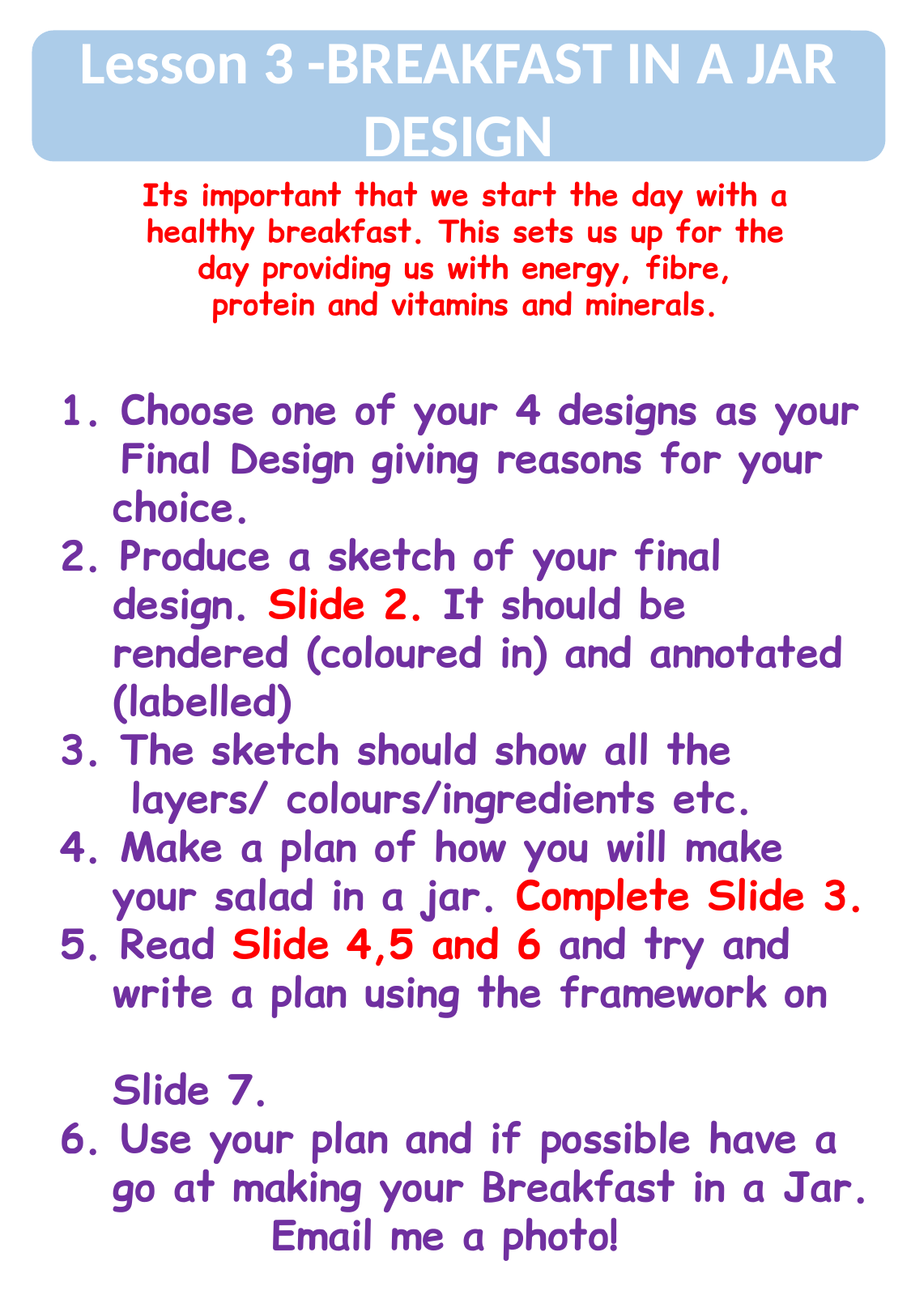

Lesson 3 -BREAKFAST IN A JAR DESIGN
Its important that we start the day with a healthy breakfast. This sets us up for the day providing us with energy, fibre, protein and vitamins and minerals.
Choose one of your 4 designs as your Final Design giving reasons for your
   choice.
2. Produce a sketch of your final
   design. Slide 2. It should be
   rendered (coloured in) and annotated
   (labelled)
3. The sketch should show all the
    layers/ colours/ingredients etc.
4. Make a plan of how you will make
   your salad in a jar. Complete Slide 3.
5. Read Slide 4,5 and 6 and try and
   write a plan using the framework on
   Slide 7.
6. Use your plan and if possible have a
   go at making your Breakfast in a Jar.
            Email me a photo!